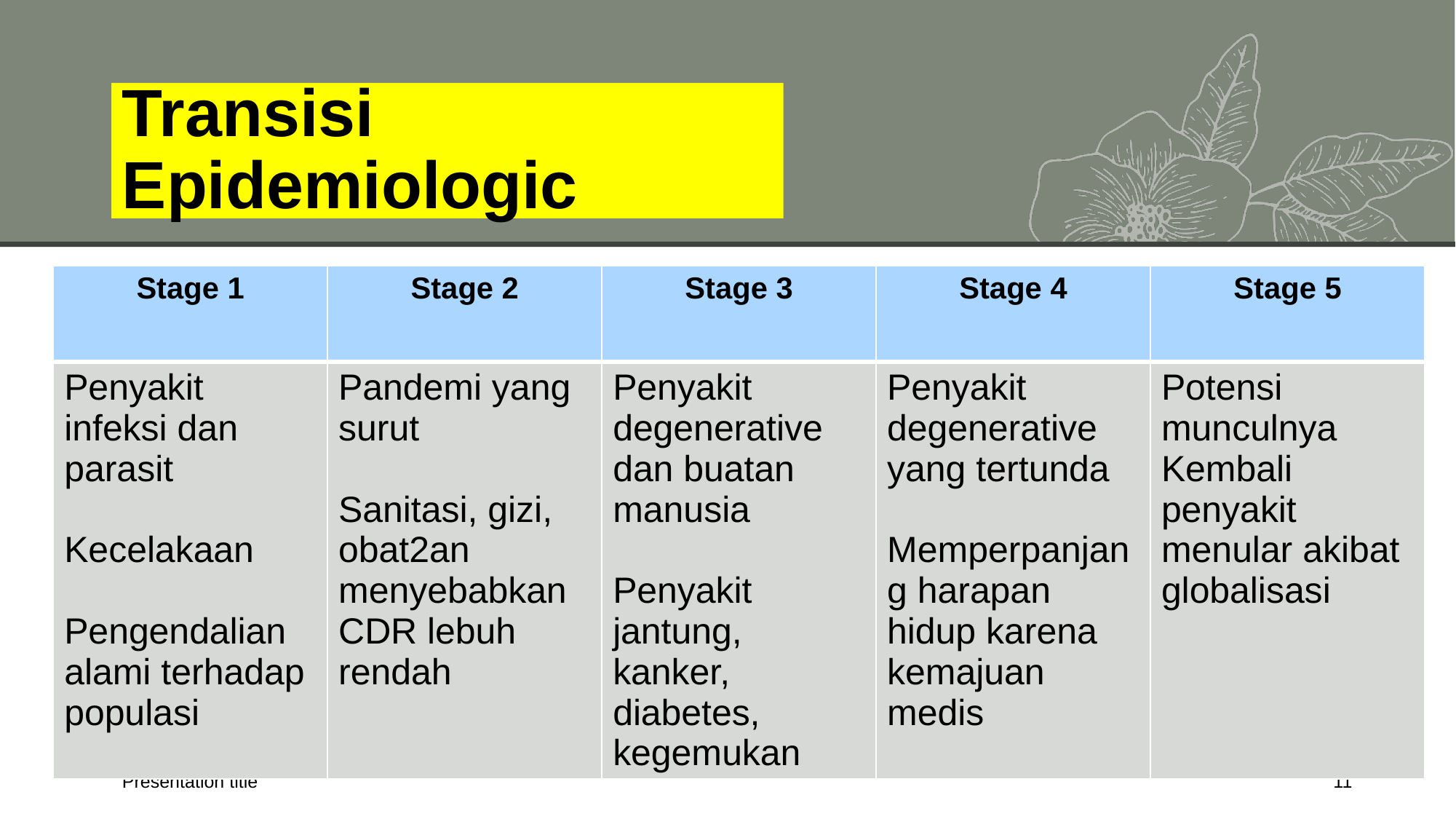

# Transisi Epidemiologic
| Stage 1 | Stage 2 | Stage 3 | Stage 4 | Stage 5 |
| --- | --- | --- | --- | --- |
| Penyakit infeksi dan parasit Kecelakaan Pengendalian alami terhadap populasi | Pandemi yang surut Sanitasi, gizi, obat2an menyebabkan CDR lebuh rendah | Penyakit degenerative dan buatan manusia Penyakit jantung, kanker, diabetes, kegemukan | Penyakit degenerative yang tertunda Memperpanjang harapan hidup karena kemajuan medis | Potensi munculnya Kembali penyakit menular akibat globalisasi |
Presentation title
11